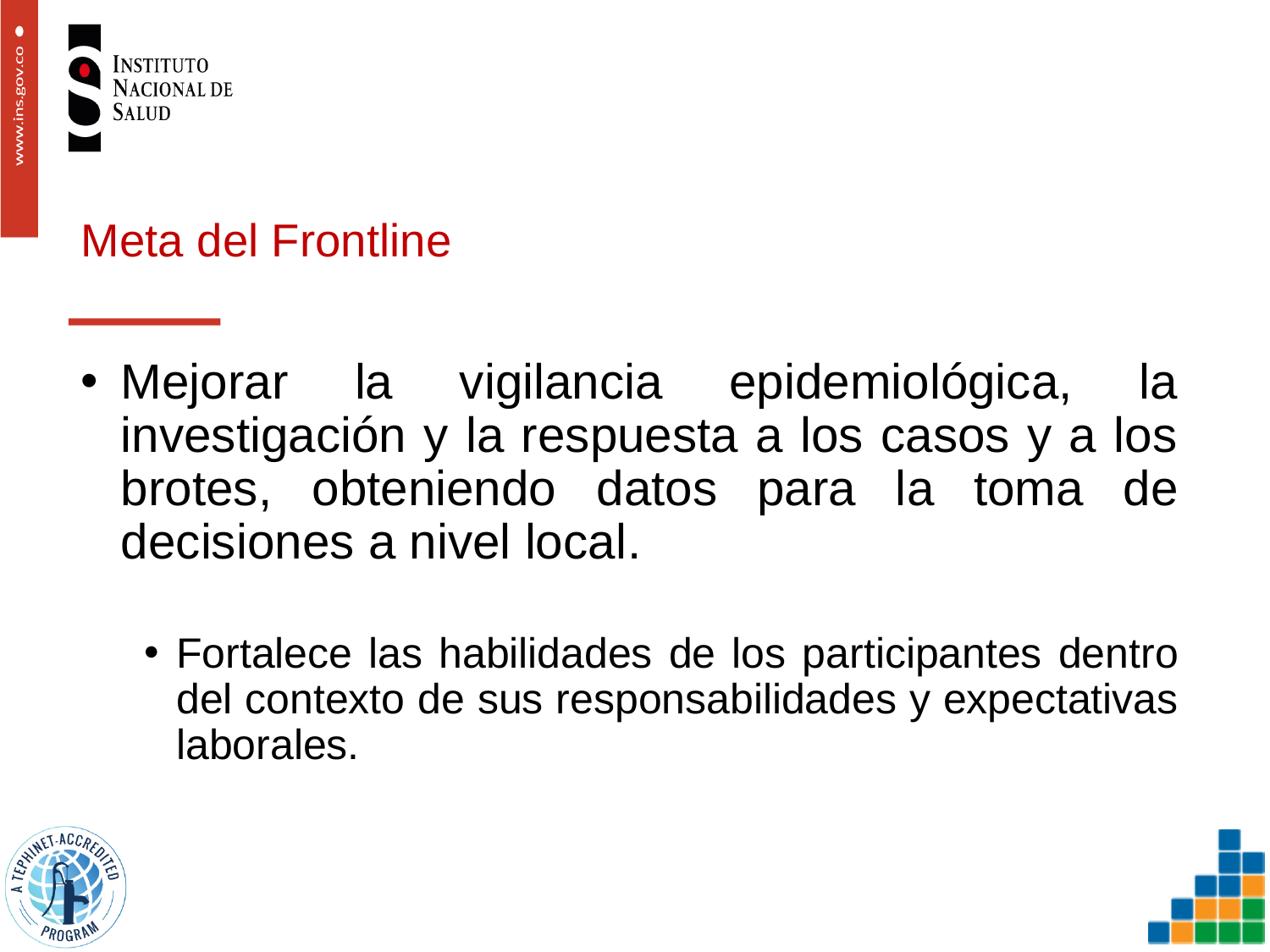

# Meta del Frontline
Mejorar la vigilancia epidemiológica, la investigación y la respuesta a los casos y a los brotes, obteniendo datos para la toma de decisiones a nivel local.

Fortalece las habilidades de los participantes dentro del contexto de sus responsabilidades y expectativas laborales.